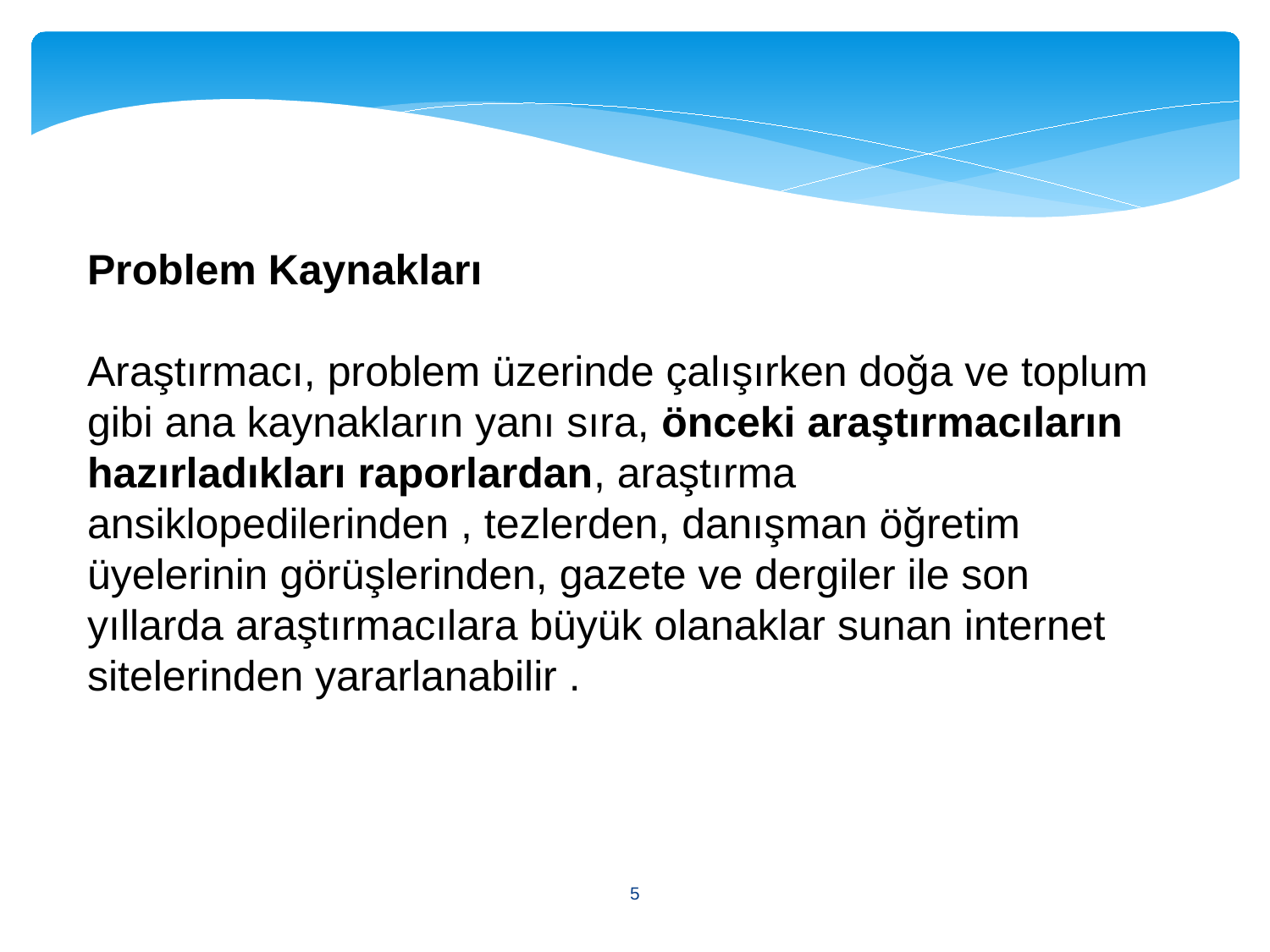

Problem Kaynakları

Araştırmacı, problem üzerinde çalışırken doğa ve toplum gibi ana kaynakların yanı sıra, önceki araştırmacıların hazırladıkları raporlardan, araştırma ansiklopedilerinden , tezlerden, danışman öğretim üyelerinin görüşlerinden, gazete ve dergiler ile son yıllarda araştırmacılara büyük olanaklar sunan internet sitelerinden yararlanabilir .

5